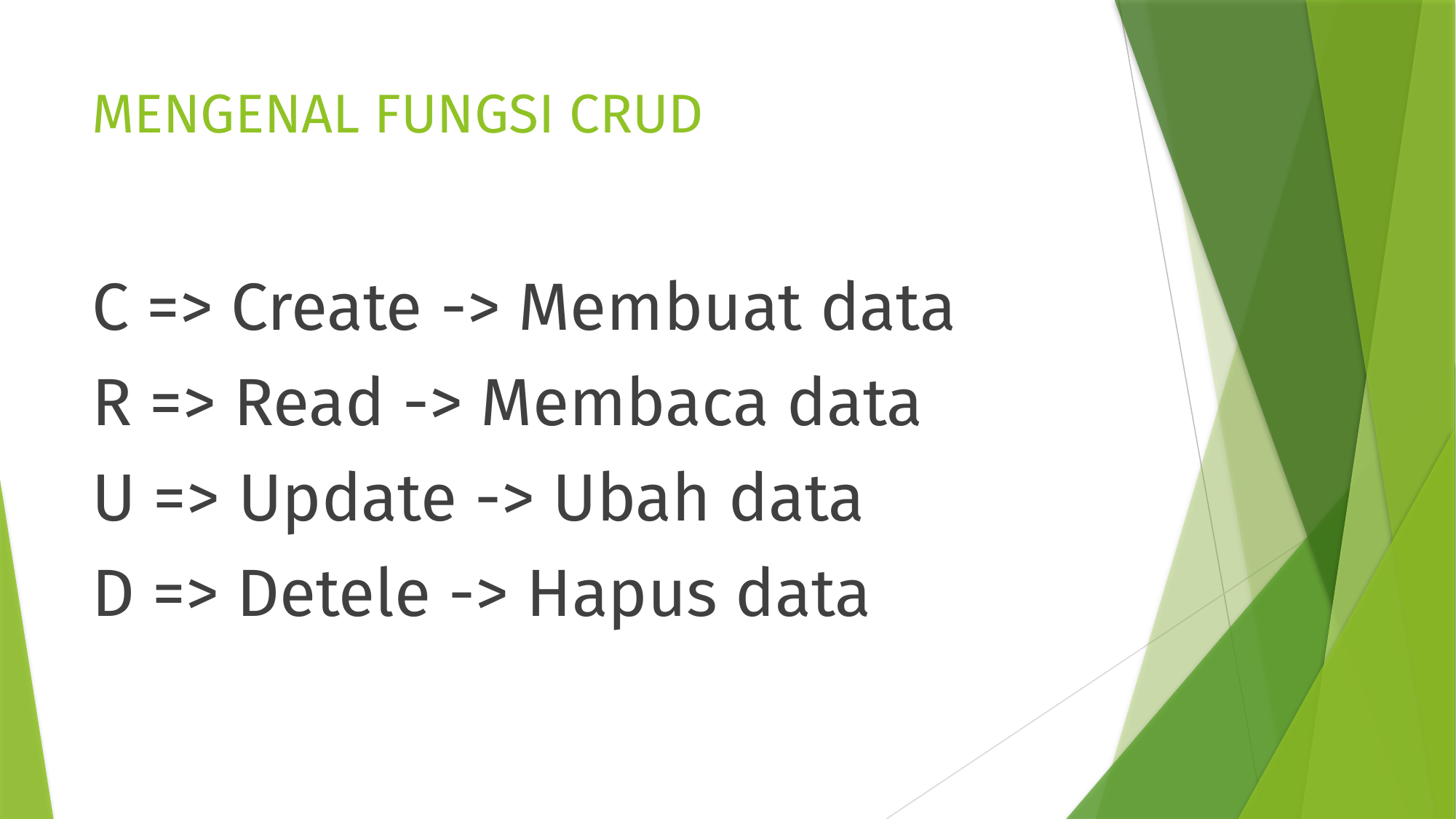

# MENGENAL FUNGSI CRUD
C => Create -> Membuat data
R => Read -> Membaca data
U => Update -> Ubah data
D => Detele -> Hapus data